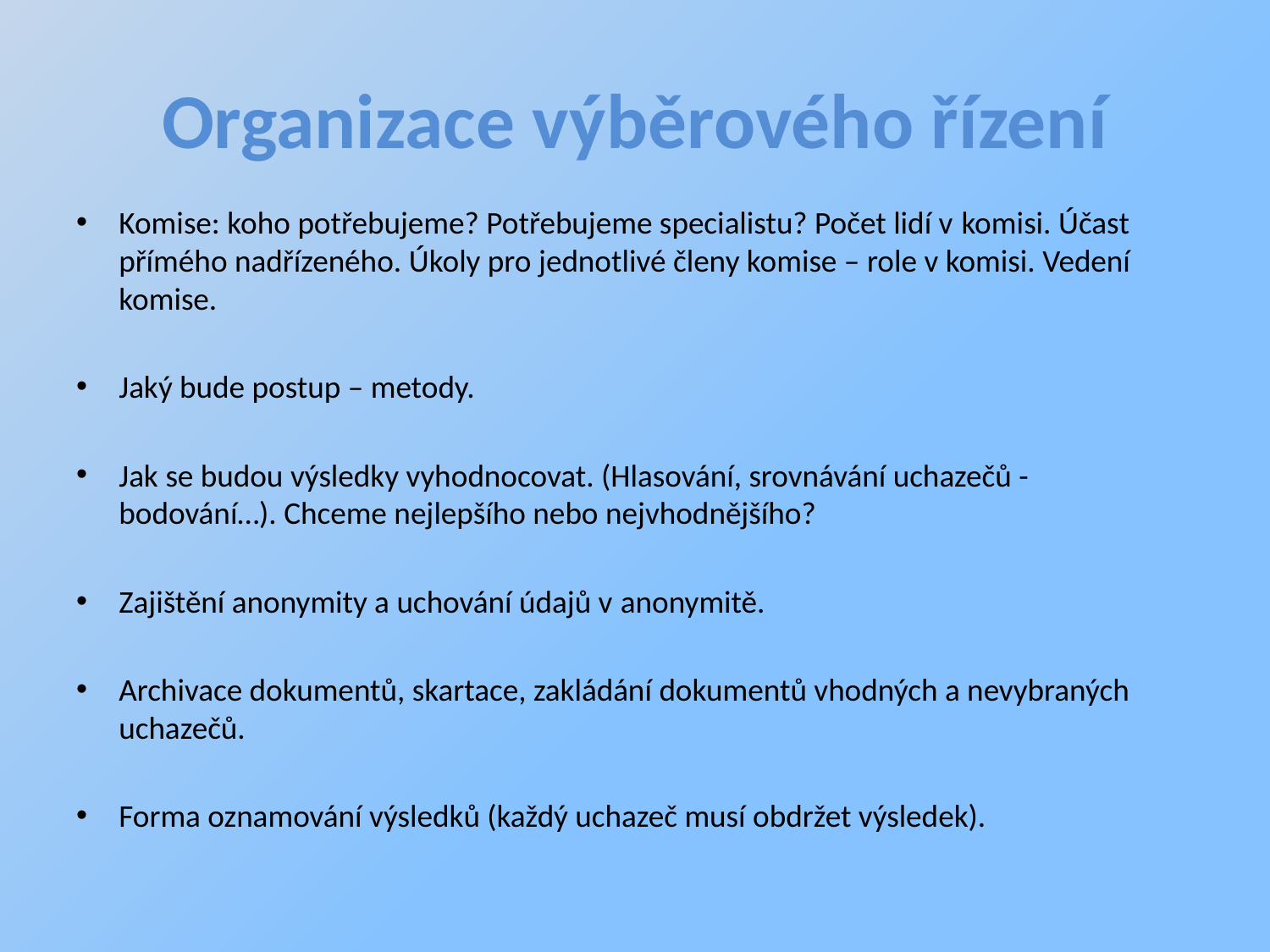

# Organizace výběrového řízení
Komise: koho potřebujeme? Potřebujeme specialistu? Počet lidí v komisi. Účast přímého nadřízeného. Úkoly pro jednotlivé členy komise – role v komisi. Vedení komise.

Jaký bude postup – metody.

Jak se budou výsledky vyhodnocovat. (Hlasování, srovnávání uchazečů - bodování…). Chceme nejlepšího nebo nejvhodnějšího?

Zajištění anonymity a uchování údajů v anonymitě.

Archivace dokumentů, skartace, zakládání dokumentů vhodných a nevybraných uchazečů.

Forma oznamování výsledků (každý uchazeč musí obdržet výsledek).